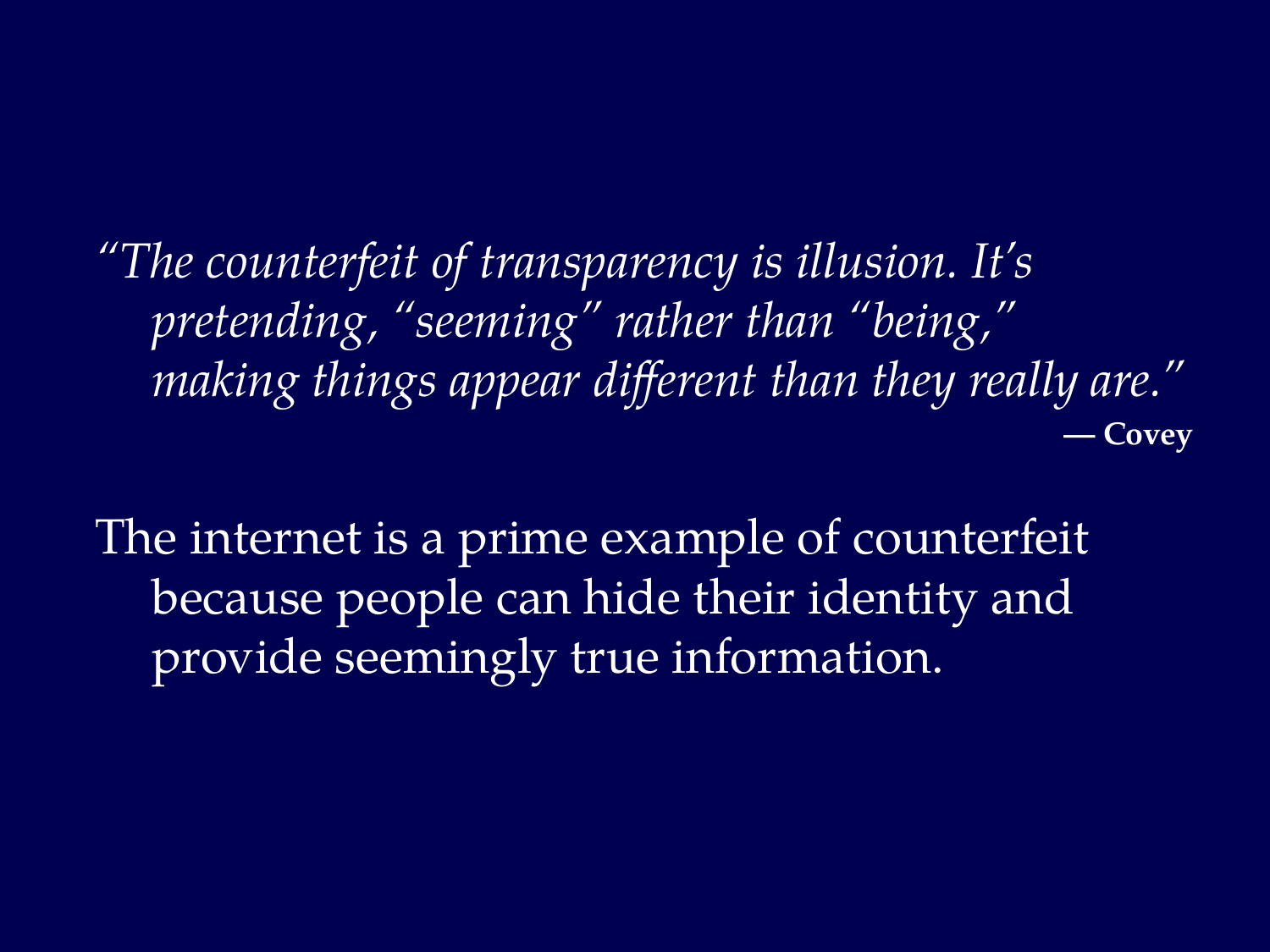

#
“The counterfeit of transparency is illusion. It’s pretending, “seeming” rather than “being,”
making things appear different than they really are.”
— Covey

The internet is a prime example of counterfeit because people can hide their identity and provide seemingly true information.